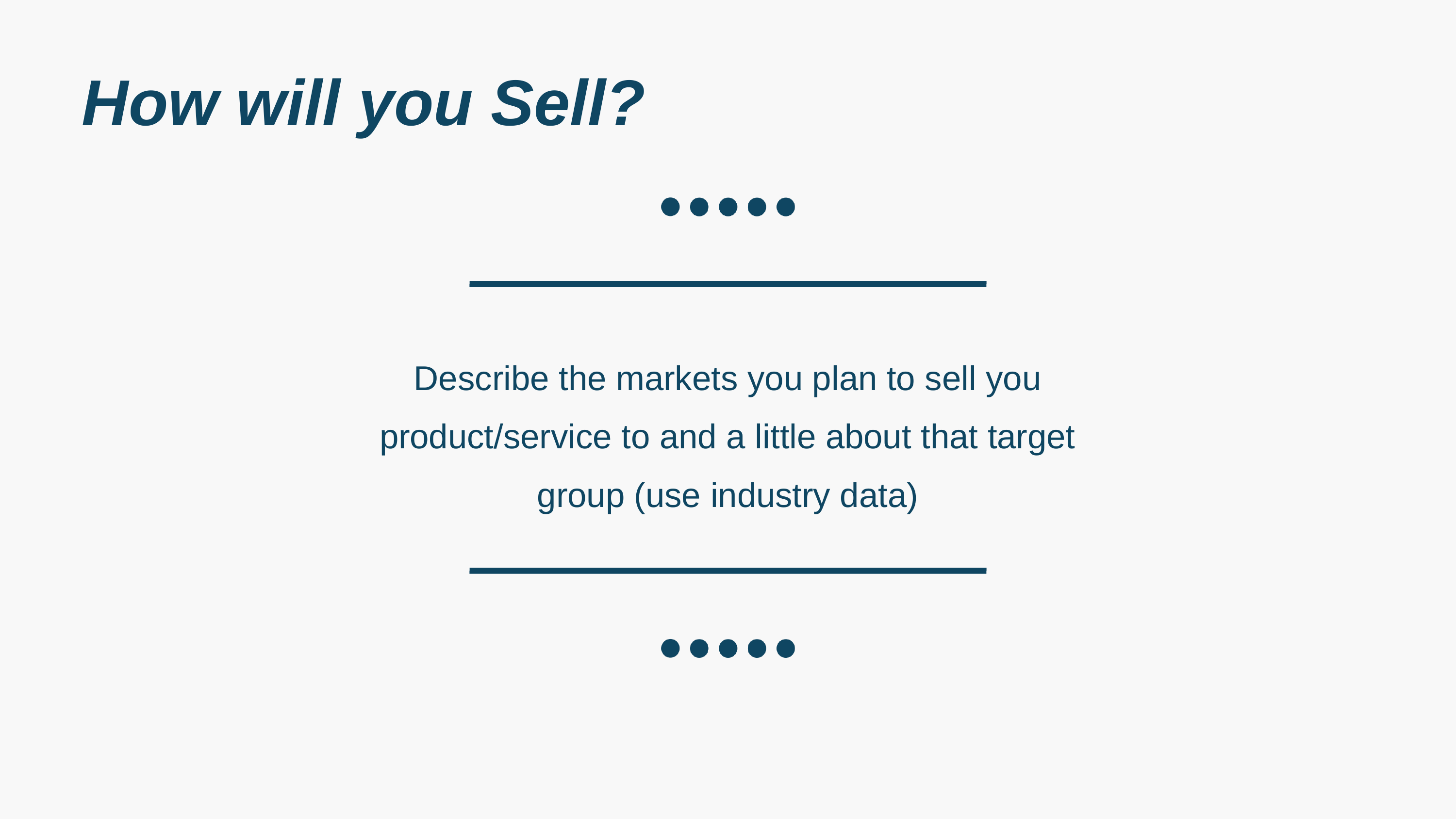

How will you Sell?

Describe the markets you plan to sell you product/service to and a little about that target group (use industry data)